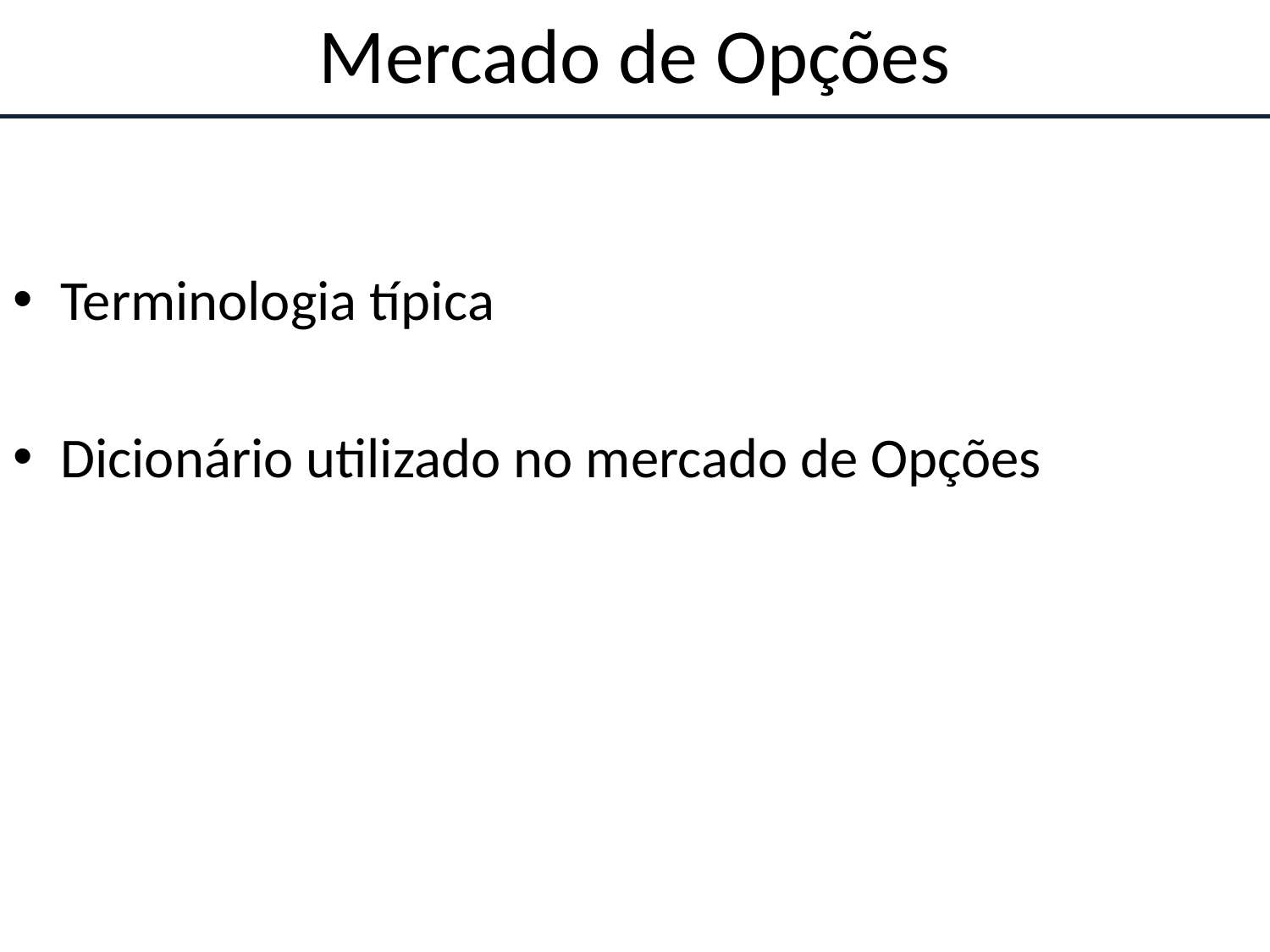

# Mercado de Opções

Terminologia típica

Dicionário utilizado no mercado de Opções